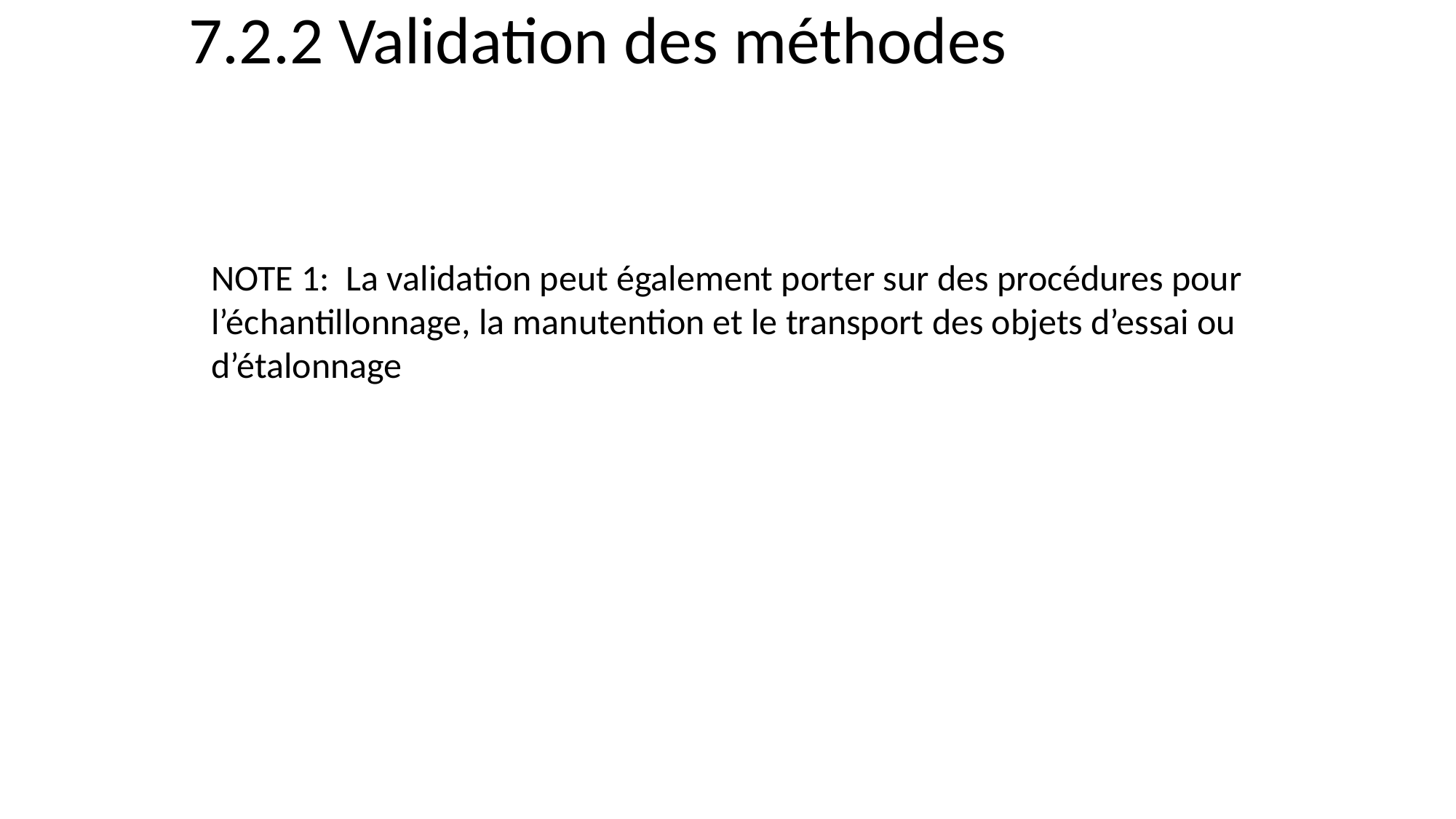

# 7.2.2 Validation des méthodes
NOTE 1:  La validation peut également porter sur des procédures pour l’échantillonnage, la manutention et le transport des objets d’essai ou d’étalonnage